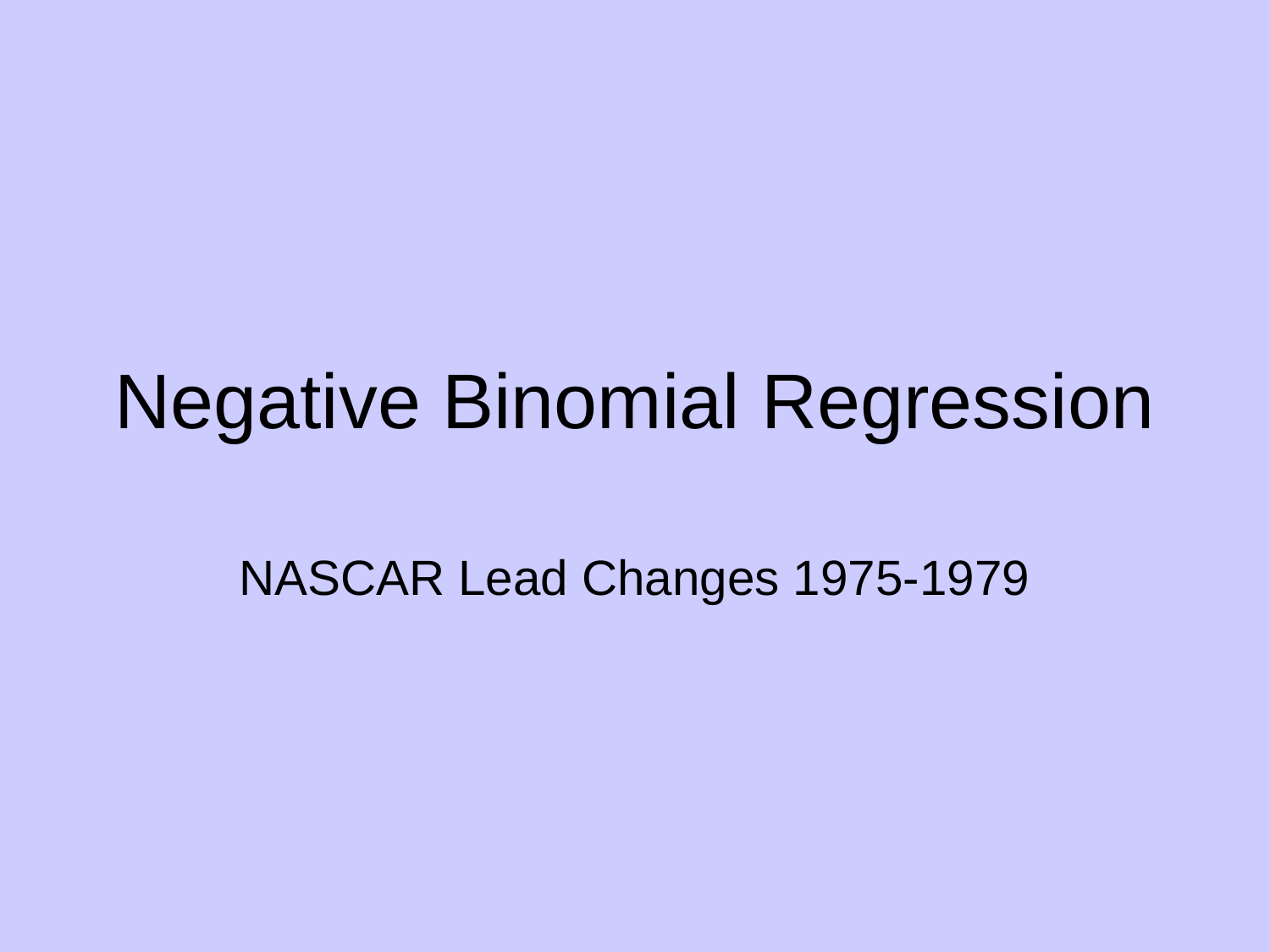

# Negative Binomial Regression
NASCAR Lead Changes 1975-1979